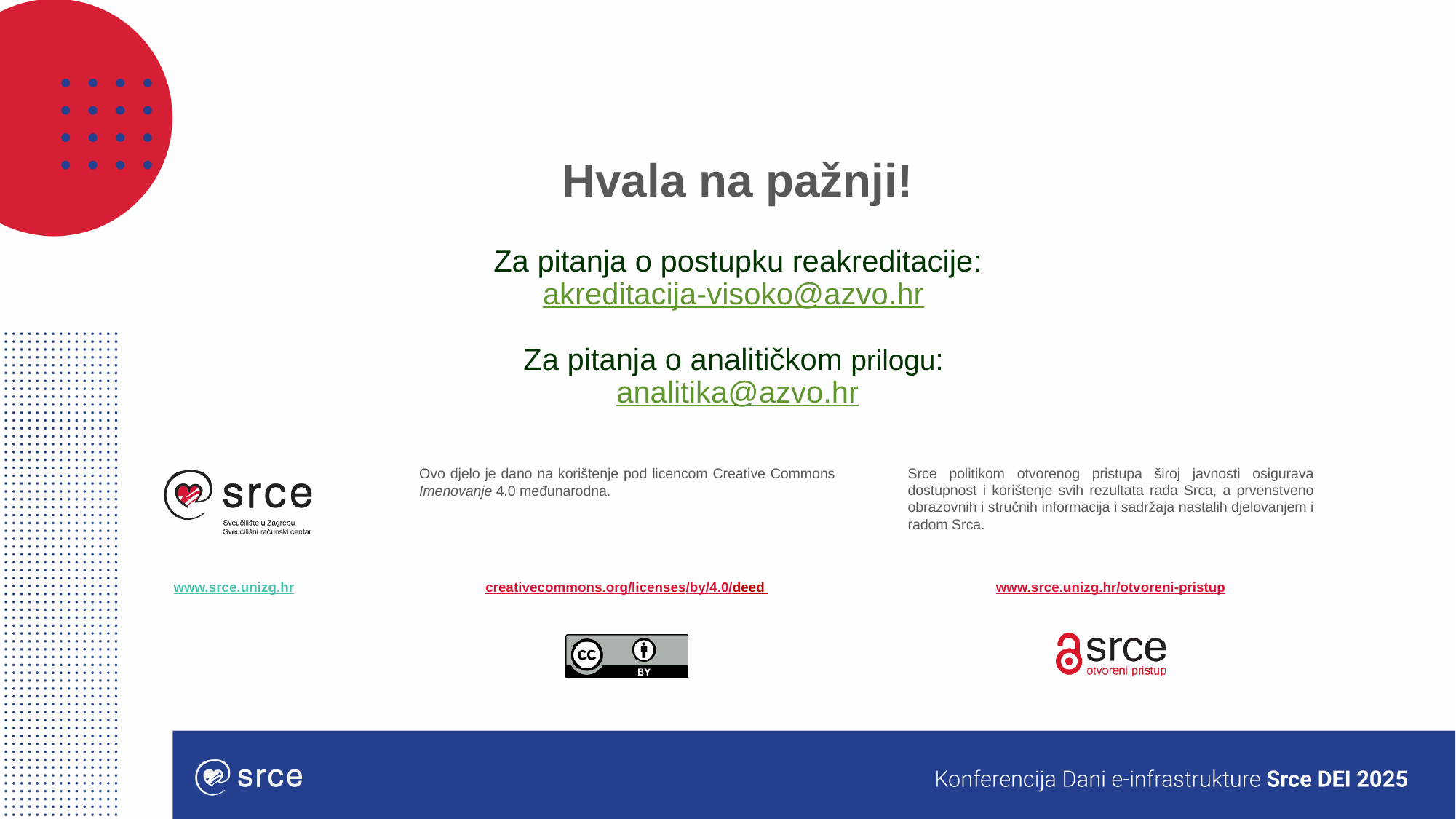

# Hvala na pažnji!
Za pitanja o postupku reakreditacije:
akreditacija-visoko@azvo.hr
Za pitanja o analitičkom prilogu:
analitika@azvo.hr